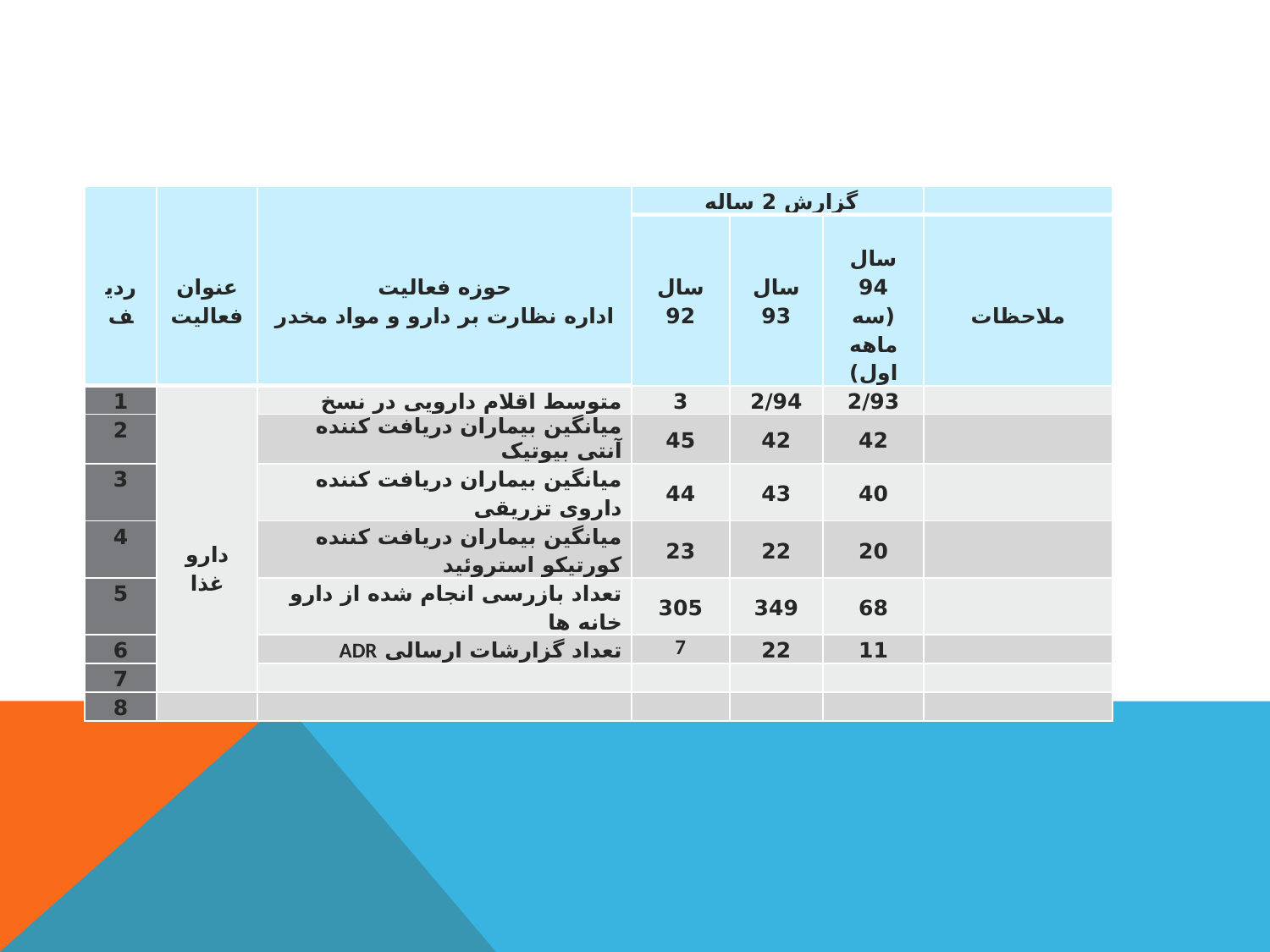

| رديف | عنوان فعاليت | حوزه فعاليت اداره نظارت بر دارو و مواد مخدر | گزارش 2 ساله |  |  |  |
| --- | --- | --- | --- | --- | --- | --- |
|  |  |  | سال 92 | سال 93 | سال 94 (سه ماهه اول) | ملاحظات |
| 1 | دارو غذا | متوسط اقلام دارویی در نسخ | 3 | 2/94 | 2/93 |  |
| 2 |  | میانگین بیماران دریافت کننده آنتی بیوتیک | 45 | 42 | 42 |  |
| 3 |  | میانگین بیماران دریافت کننده داروی تزریقی | 44 | 43 | 40 |  |
| 4 |  | میانگین بیماران دریافت کننده کورتیکو استروئید | 23 | 22 | 20 |  |
| 5 |  | تعداد بازرسی انجام شده از دارو خانه ها | 305 | 349 | 68 |  |
| 6 |  | تعداد گزارشات ارسالی ADR | 7 | 22 | 11 |  |
| 7 |  |  |  |  |  |  |
| 8 |  |  |  |  |  |  |